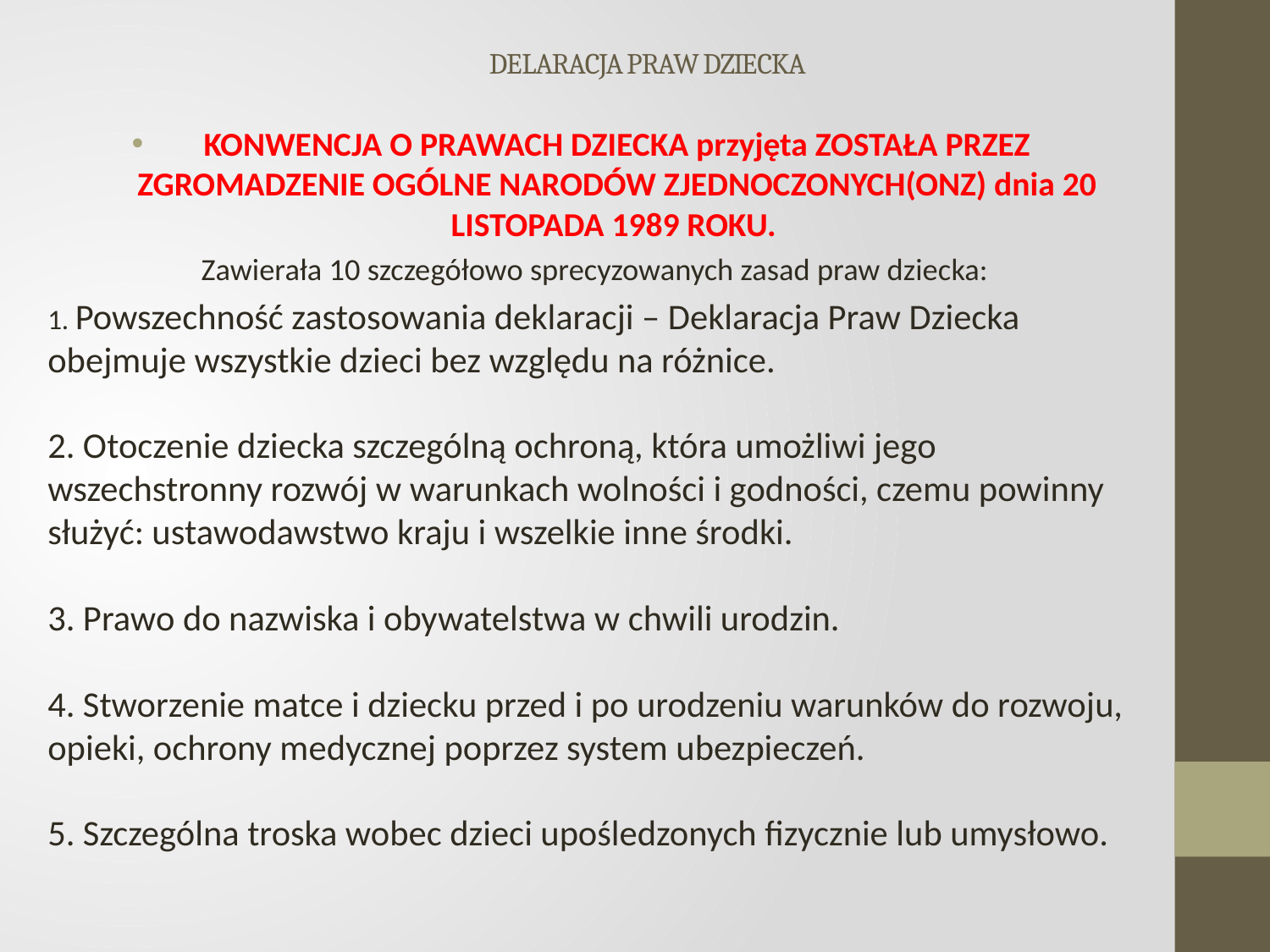

# DELARACJA PRAW DZIECKA
KONWENCJA O PRAWACH DZIECKA przyjęta ZOSTAŁA PRZEZ ZGROMADZENIE OGÓLNE NARODÓW ZJEDNOCZONYCH(ONZ) dnia 20 LISTOPADA 1989 ROKU.
Zawierała 10 szczegółowo sprecyzowanych zasad praw dziecka:
1. Powszechność zastosowania deklaracji – Deklaracja Praw Dziecka obejmuje wszystkie dzieci bez względu na różnice.
2. Otoczenie dziecka szczególną ochroną, która umożliwi jego wszechstronny rozwój w warunkach wolności i godności, czemu powinny służyć: ustawodawstwo kraju i wszelkie inne środki.
3. Prawo do nazwiska i obywatelstwa w chwili urodzin.
4. Stworzenie matce i dziecku przed i po urodzeniu warunków do rozwoju, opieki, ochrony medycznej poprzez system ubezpieczeń.
5. Szczególna troska wobec dzieci upośledzonych fizycznie lub umysłowo.